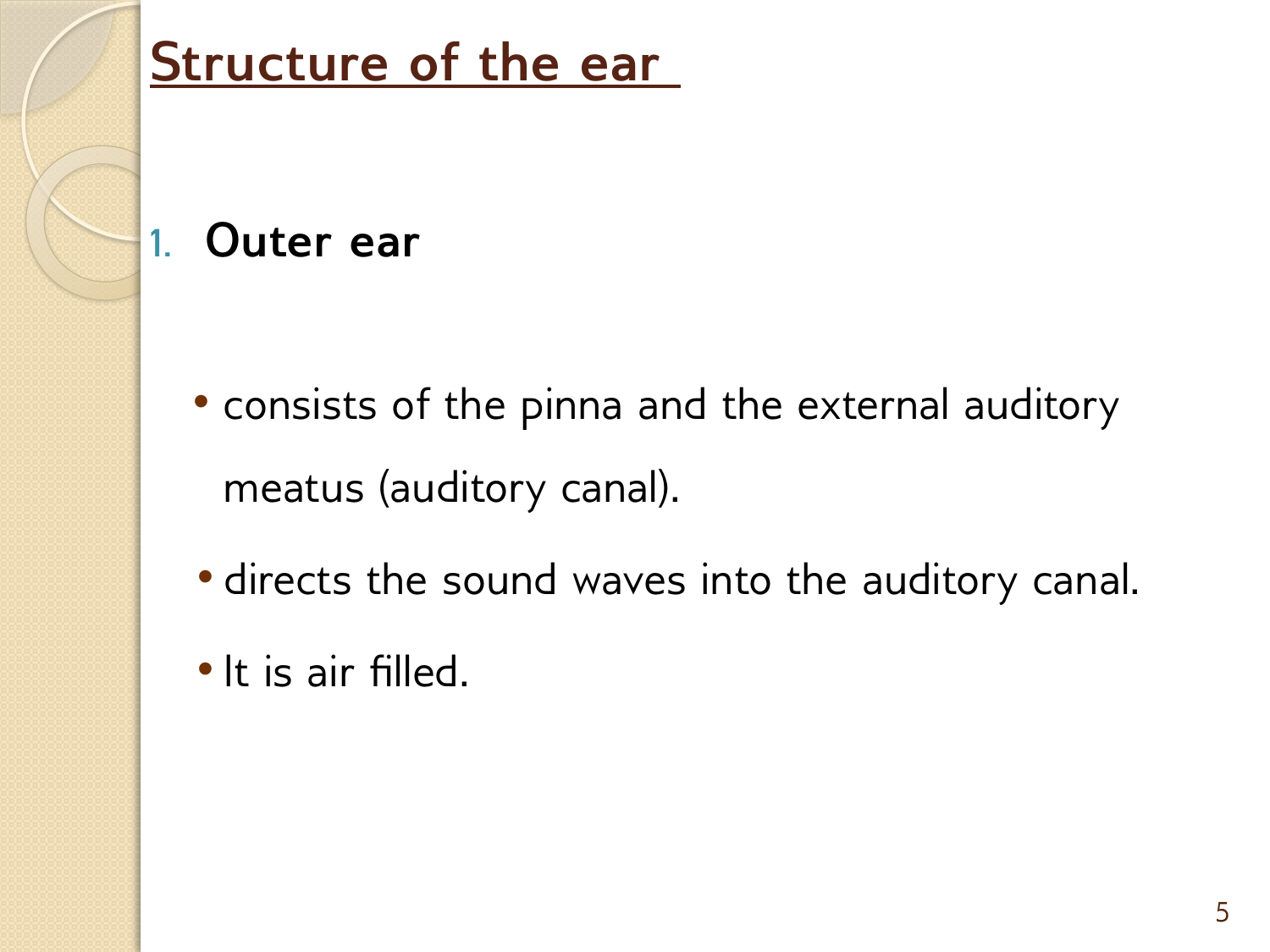

# Structure of the ear
Outer ear

consists of the pinna and the external auditory meatus (auditory canal).
directs the sound waves into the auditory canal.
It is air filled.

5